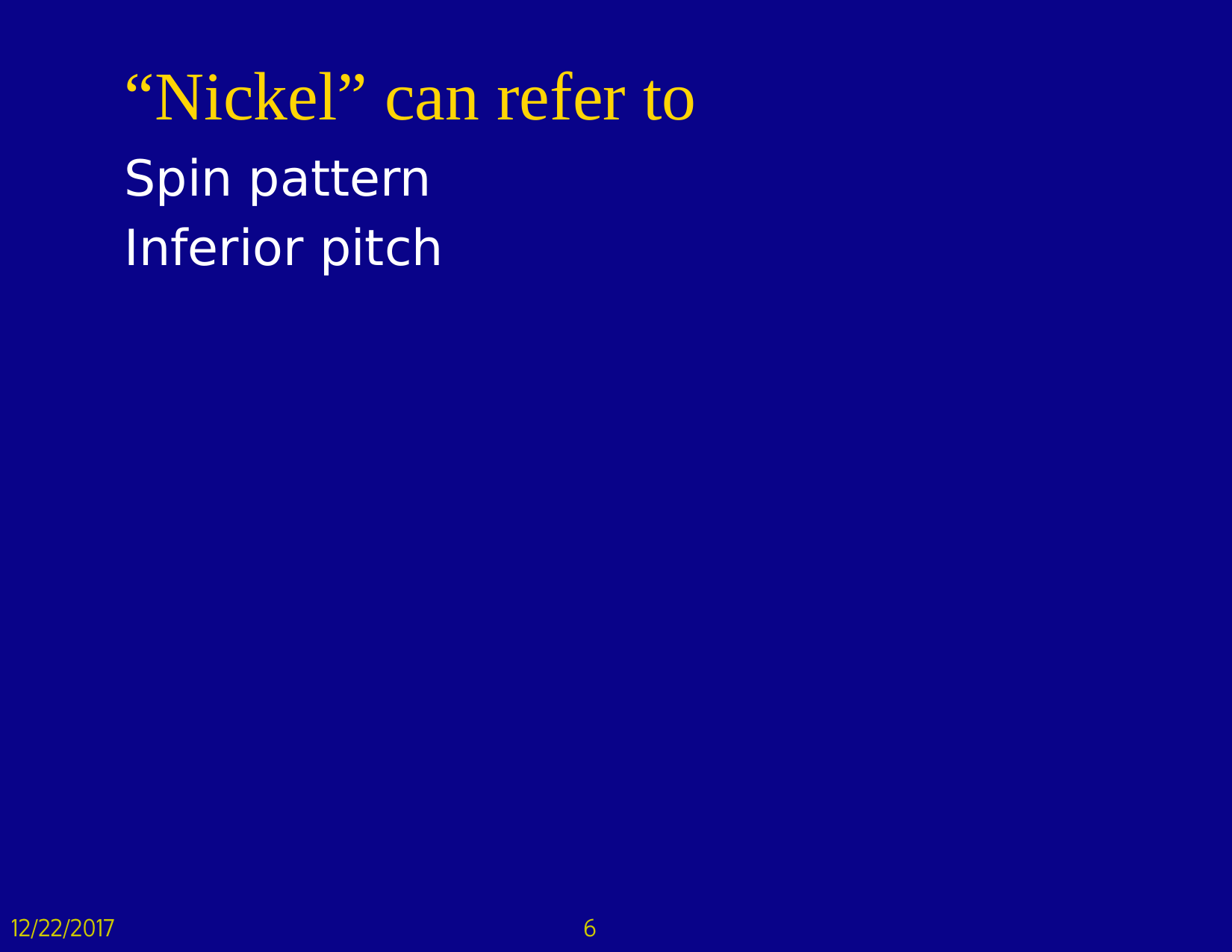

# “Nickel” can refer to
Spin pattern
Inferior pitch
12/22/2017
6